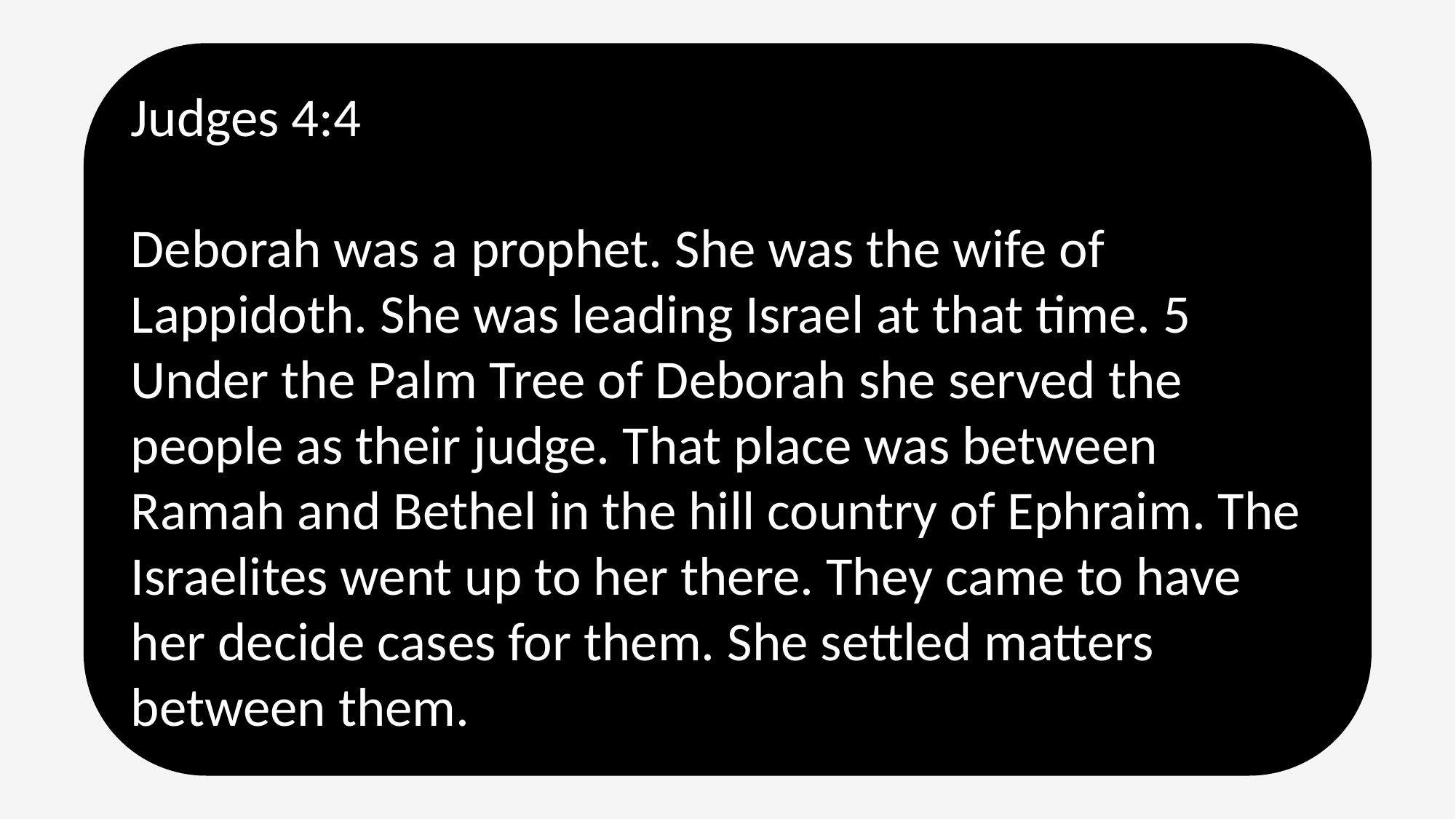

Judges 4:4

Deborah was a prophet. She was the wife of Lappidoth. She was leading Israel at that time. 5 Under the Palm Tree of Deborah she served the people as their judge. That place was between Ramah and Bethel in the hill country of Ephraim. The Israelites went up to her there. They came to have her decide cases for them. She settled matters between them.